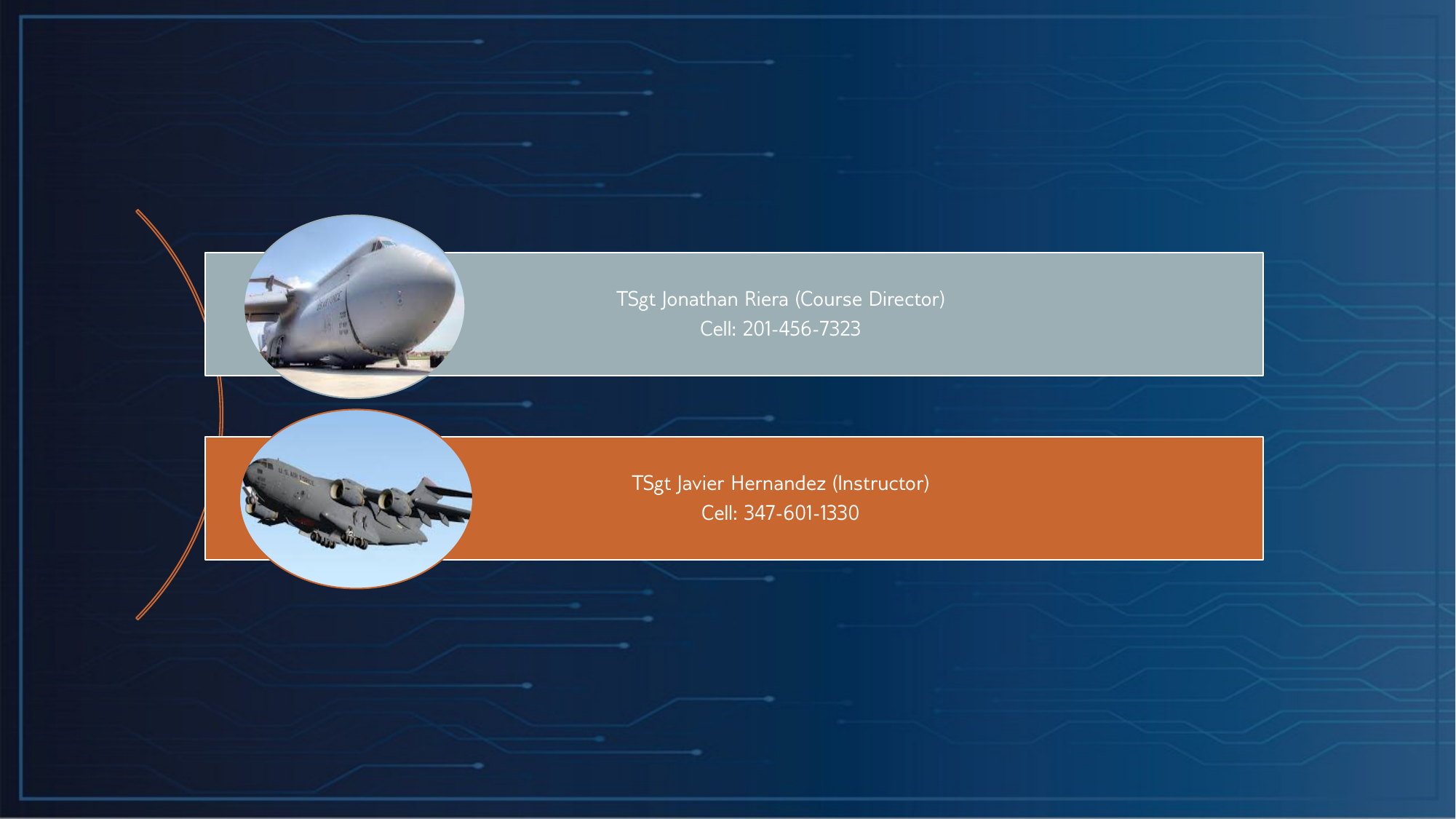

TSgt Jonathan Riera (Course Director)
Cell: 201-456-7323
TSgt Javier Hernandez (Instructor)
Cell: 347-601-1330